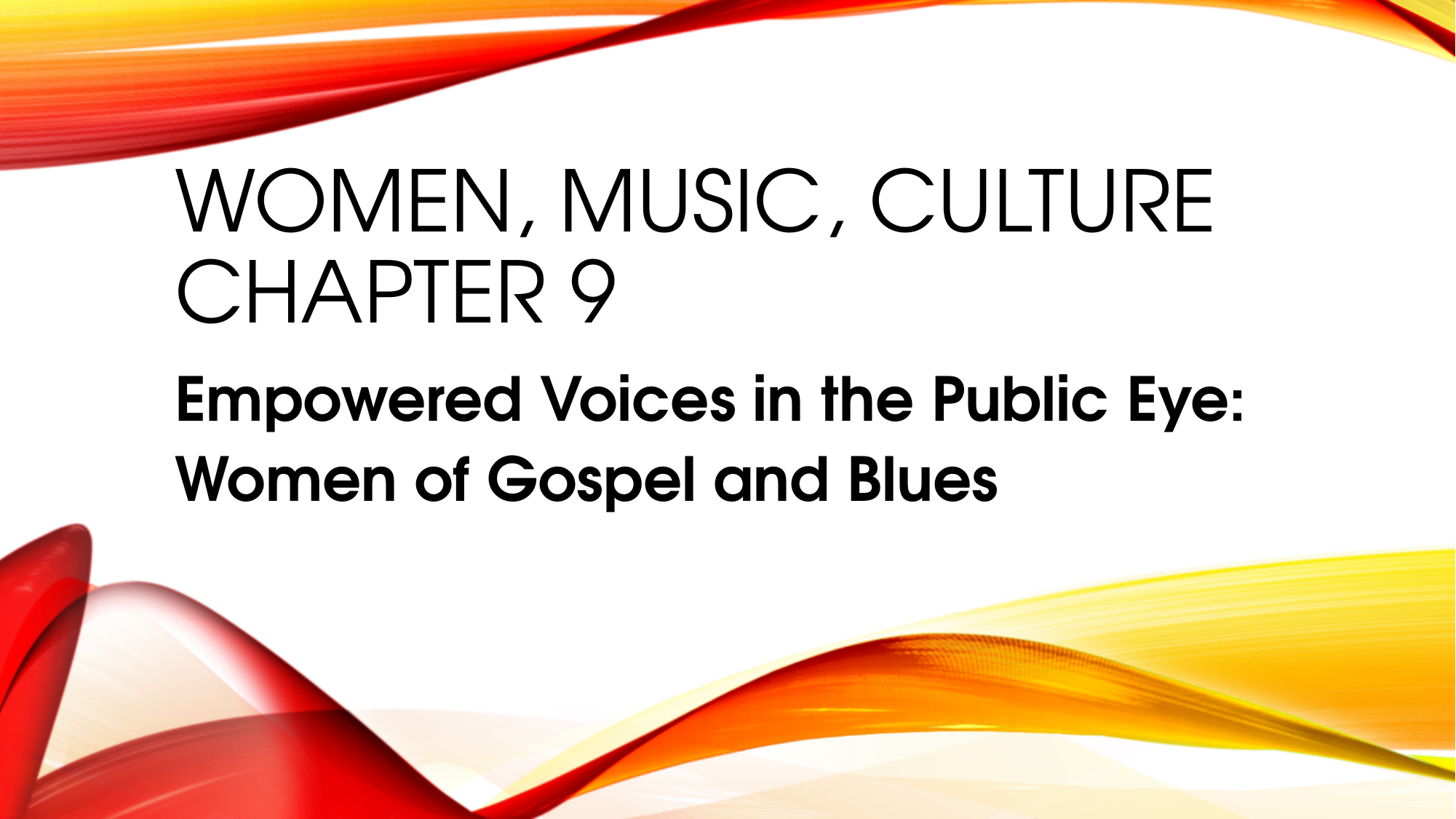

# Women, Music, Culture Chapter 9
Empowered Voices in the Public Eye:
Women of Gospel and Blues